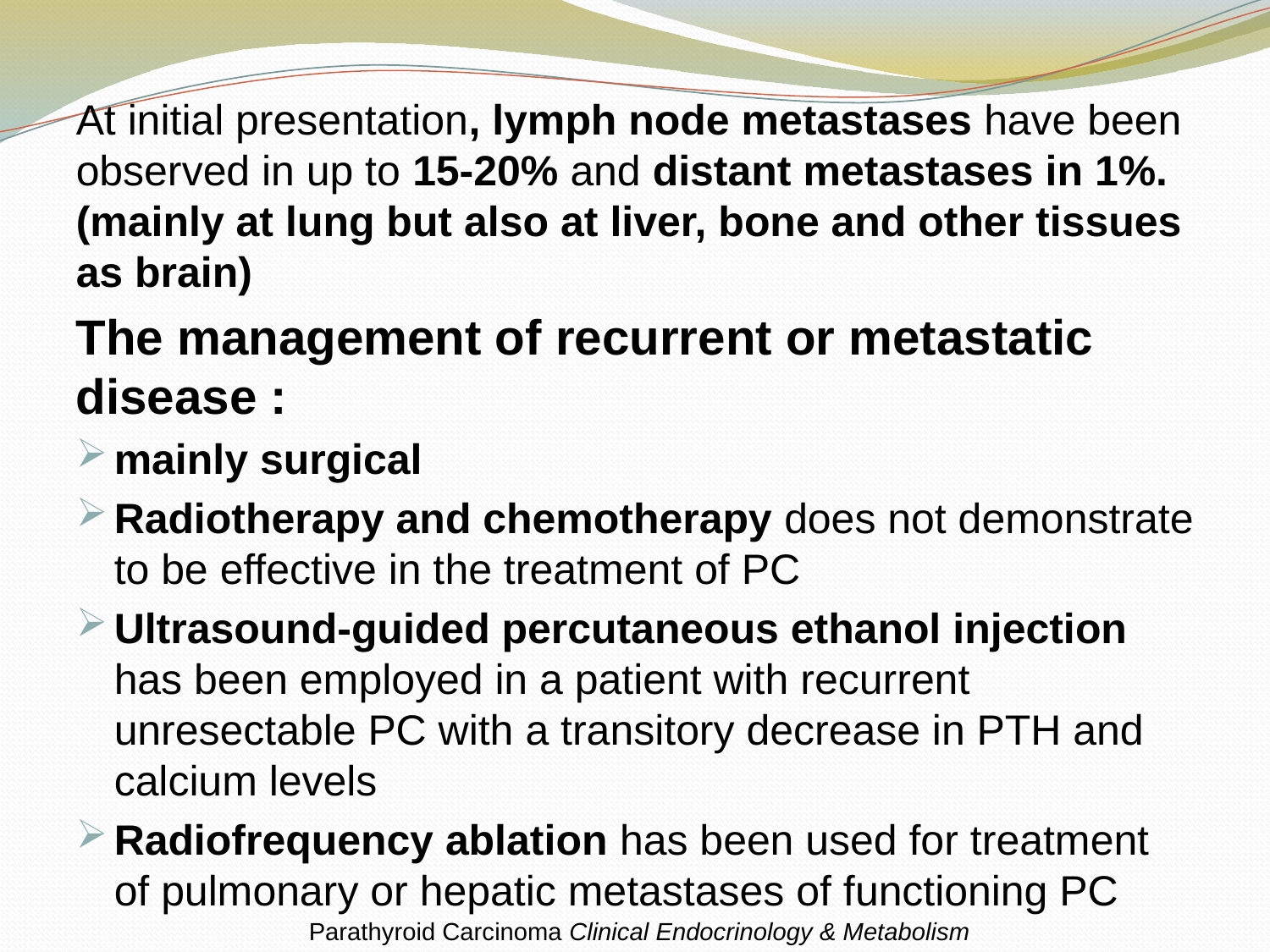

At initial presentation, lymph node metastases have been observed in up to 15-20% and distant metastases in 1%. (mainly at lung but also at liver, bone and other tissues as brain)
The management of recurrent or metastatic disease :
mainly surgical
Radiotherapy and chemotherapy does not demonstrate to be effective in the treatment of PC
Ultrasound-guided percutaneous ethanol injection has been employed in a patient with recurrent unresectable PC with a transitory decrease in PTH and calcium levels
Radiofrequency ablation has been used for treatment of pulmonary or hepatic metastases of functioning PC

Parathyroid Carcinoma Clinical Endocrinology & Metabolism 2018